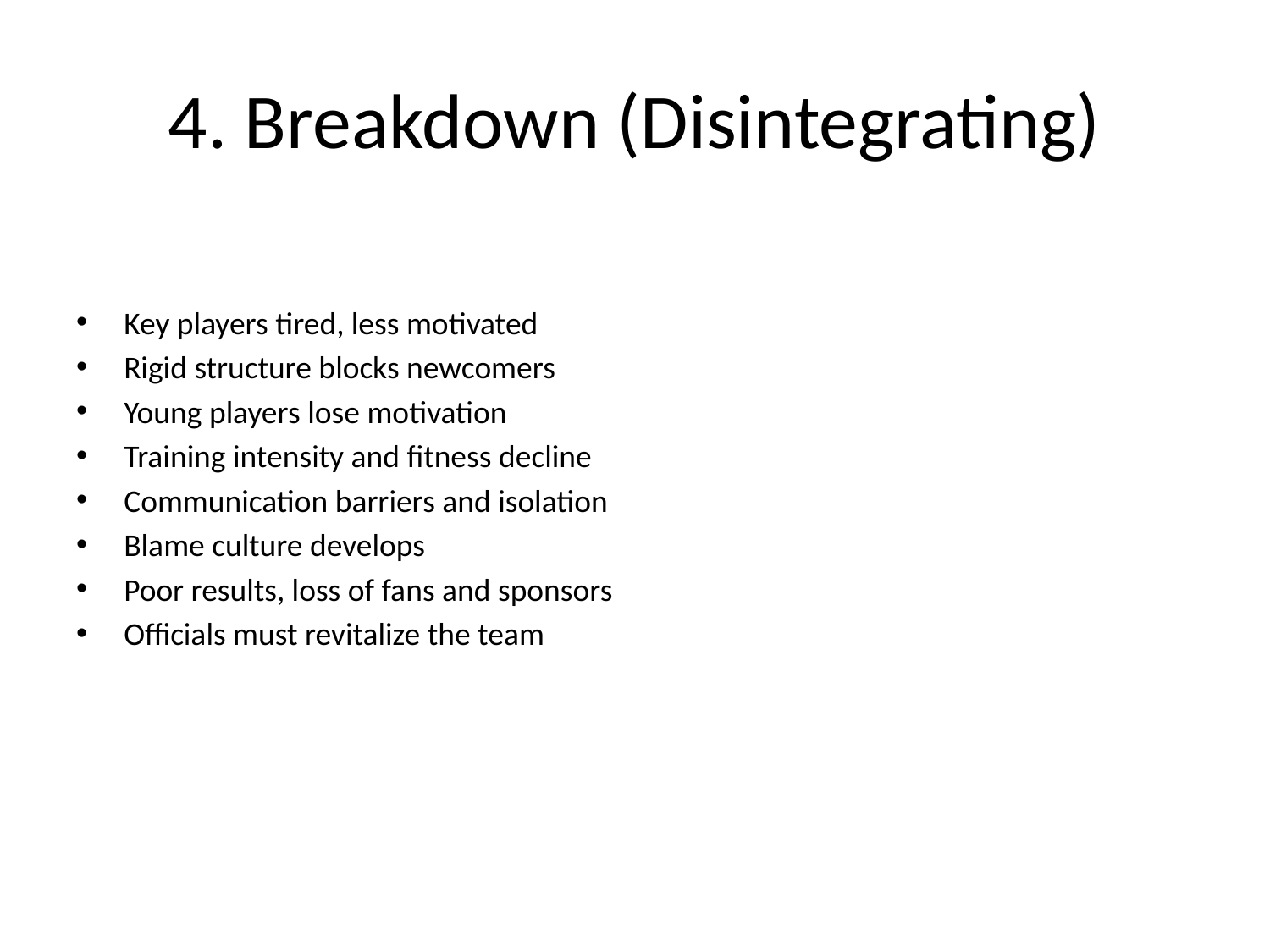

# 4. Breakdown (Disintegrating)

Key players tired, less motivated
Rigid structure blocks newcomers
Young players lose motivation
Training intensity and fitness decline
Communication barriers and isolation
Blame culture develops
Poor results, loss of fans and sponsors
Officials must revitalize the team